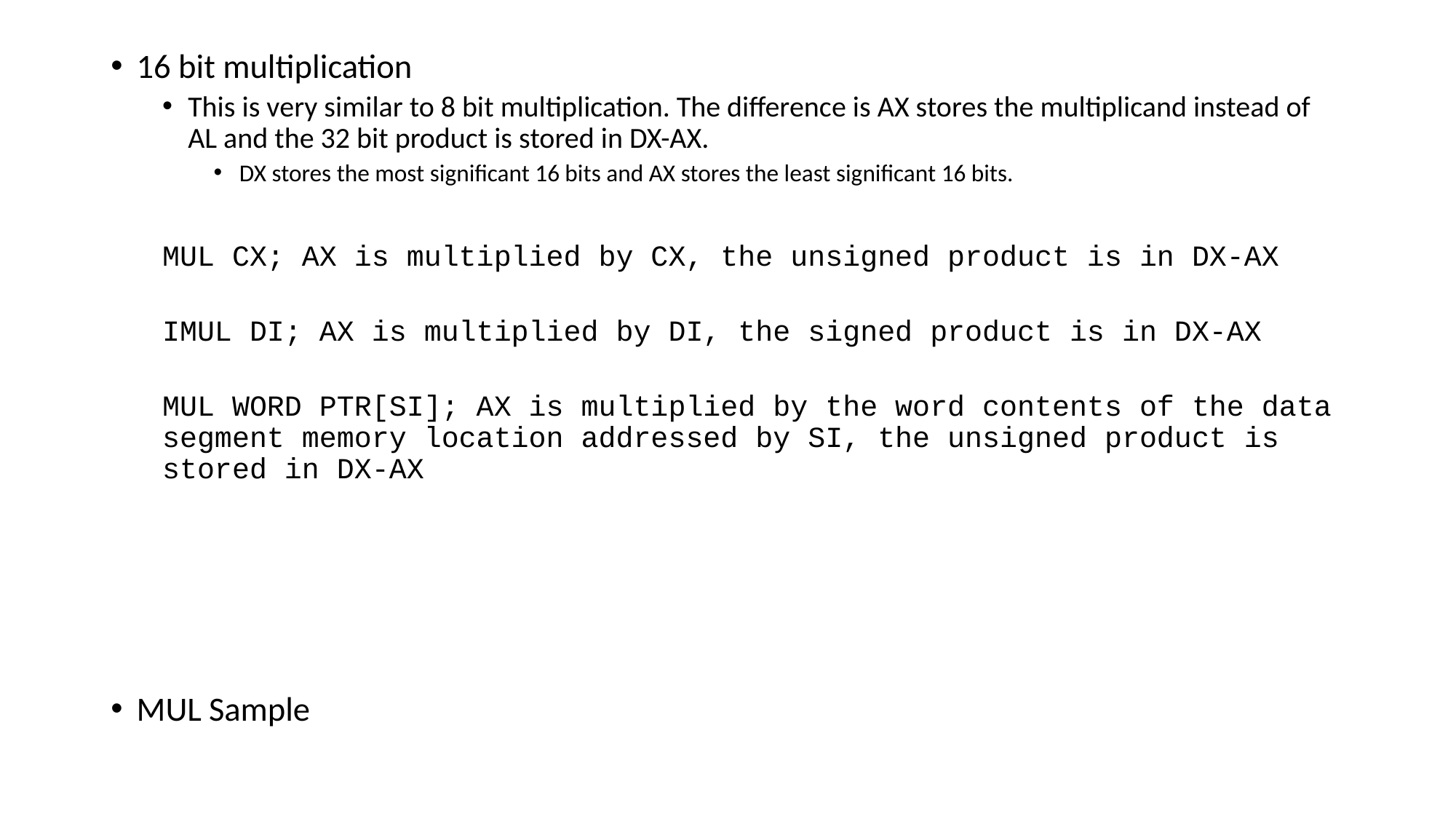

16 bit multiplication
This is very similar to 8 bit multiplication. The difference is AX stores the multiplicand instead of AL and the 32 bit product is stored in DX-AX.
DX stores the most significant 16 bits and AX stores the least significant 16 bits.

MUL CX; AX is multiplied by CX, the unsigned product is in DX-AX

IMUL DI; AX is multiplied by DI, the signed product is in DX-AX

MUL WORD PTR[SI]; AX is multiplied by the word contents of the data segment memory location addressed by SI, the unsigned product is stored in DX-AX

MUL Sample